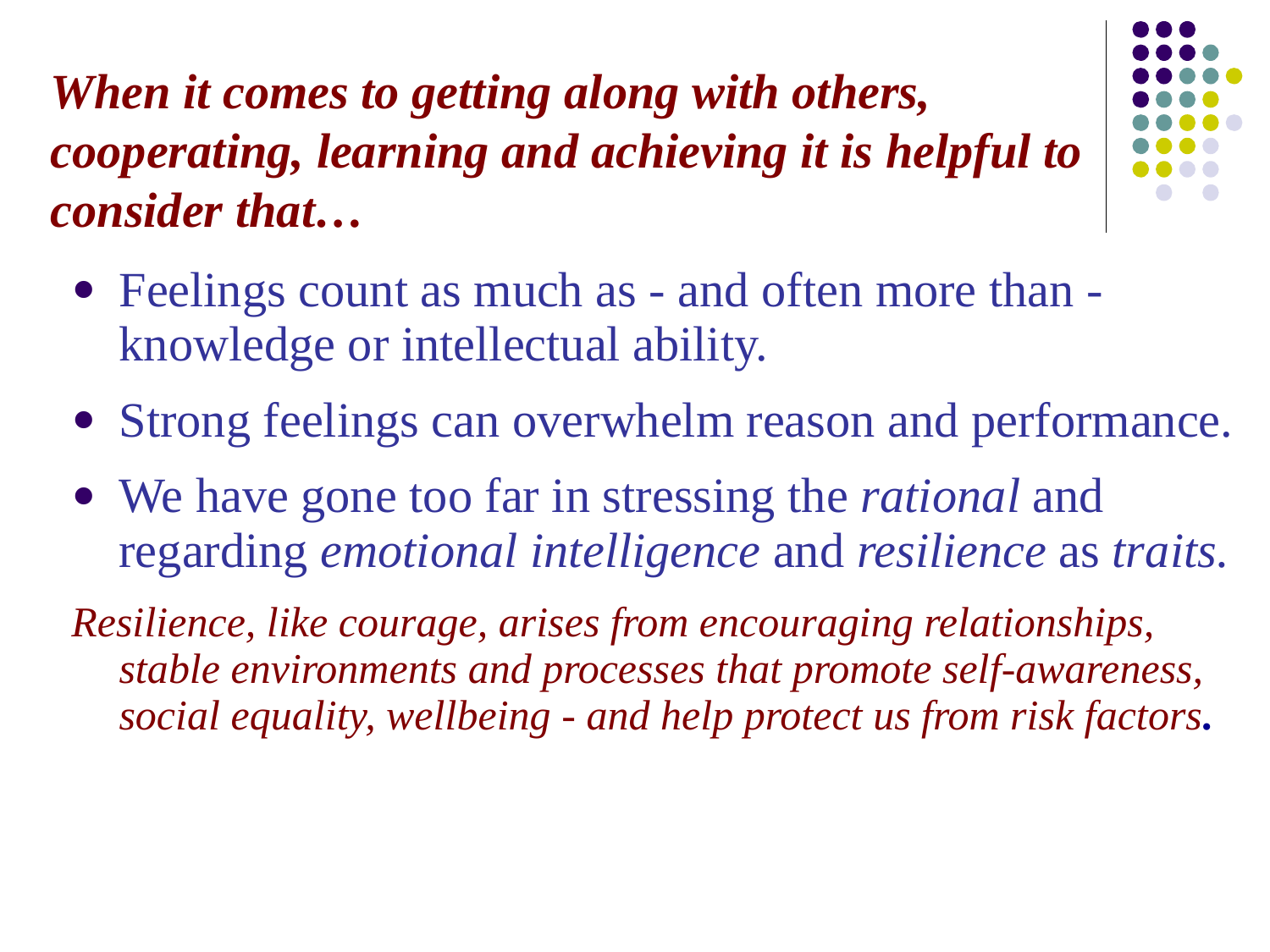

When it comes to getting along with others, cooperating, learning and achieving it is helpful to consider that…
Feelings count as much as - and often more than - knowledge or intellectual ability.
Strong feelings can overwhelm reason and performance.
We have gone too far in stressing the rational and regarding emotional intelligence and resilience as traits.
Resilience, like courage, arises from encouraging relationships, stable environments and processes that promote self-awareness, social equality, wellbeing - and help protect us from risk factors.
13